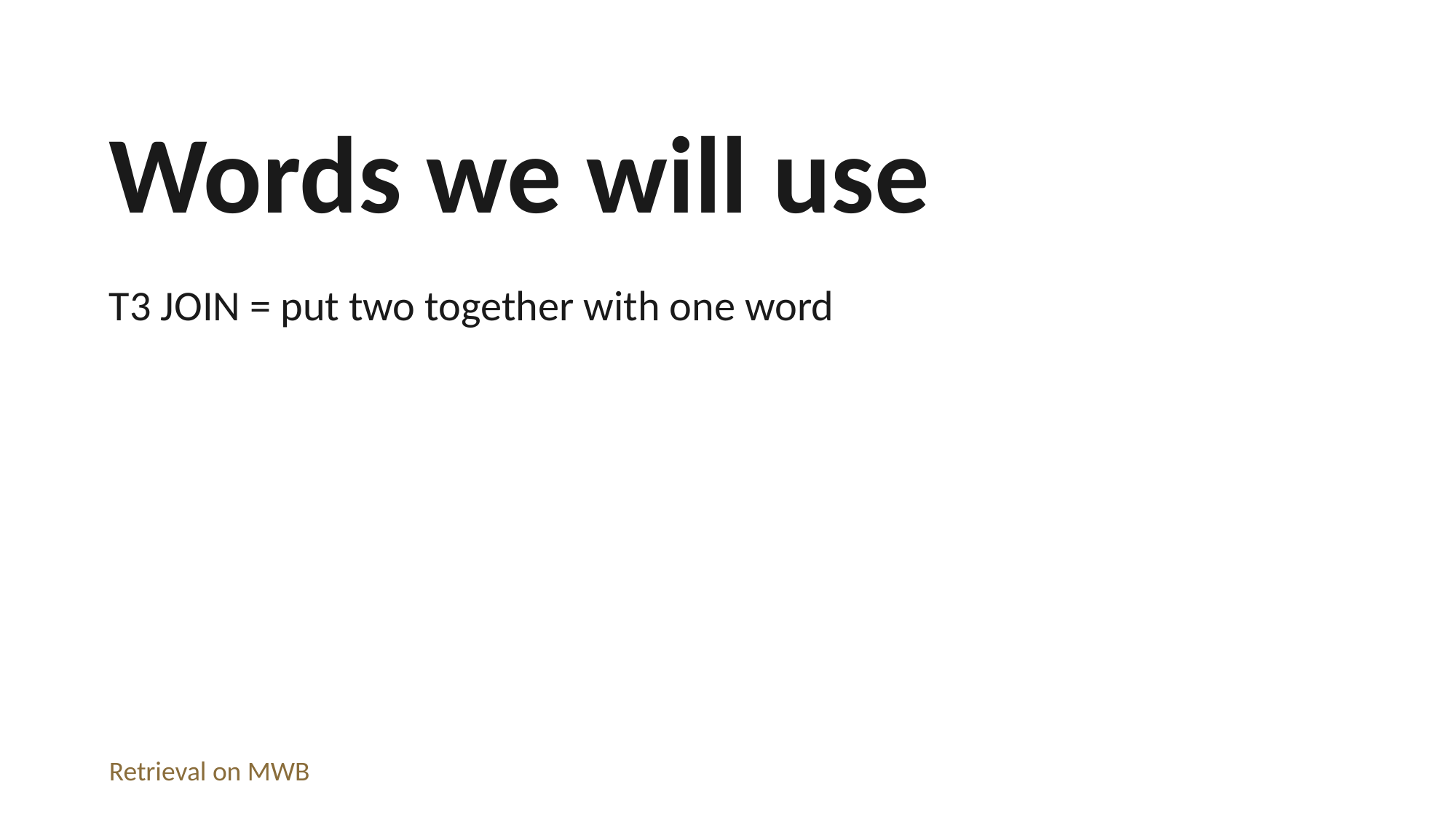

Words we will use
T3 JOIN = put two together with one word
Retrieval on MWB